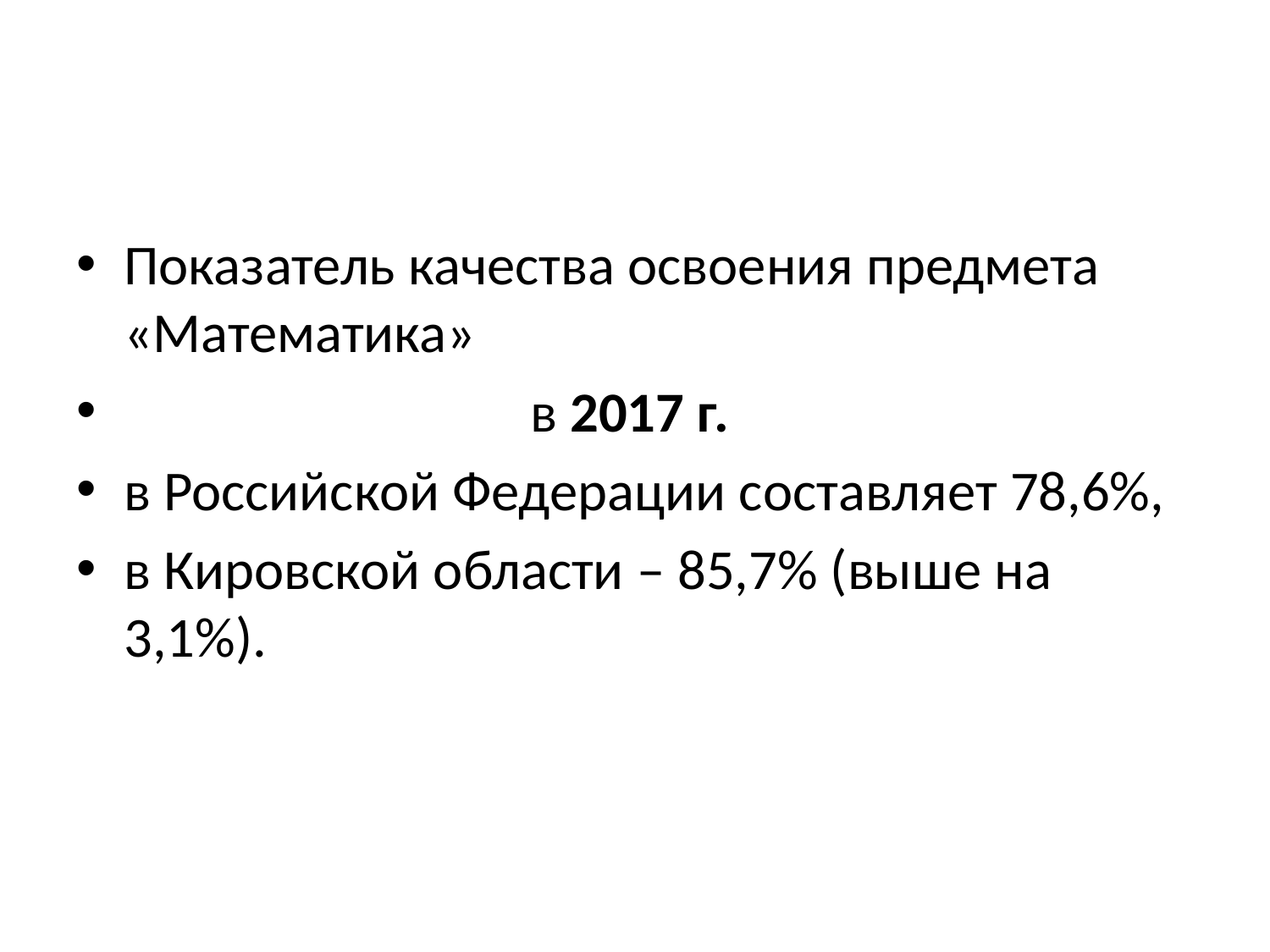

#
Показатель качества освоения предмета «Математика»
                                в 2017 г.
в Российской Федерации составляет 78,6%,
в Кировской области – 85,7% (выше на 3,1%).